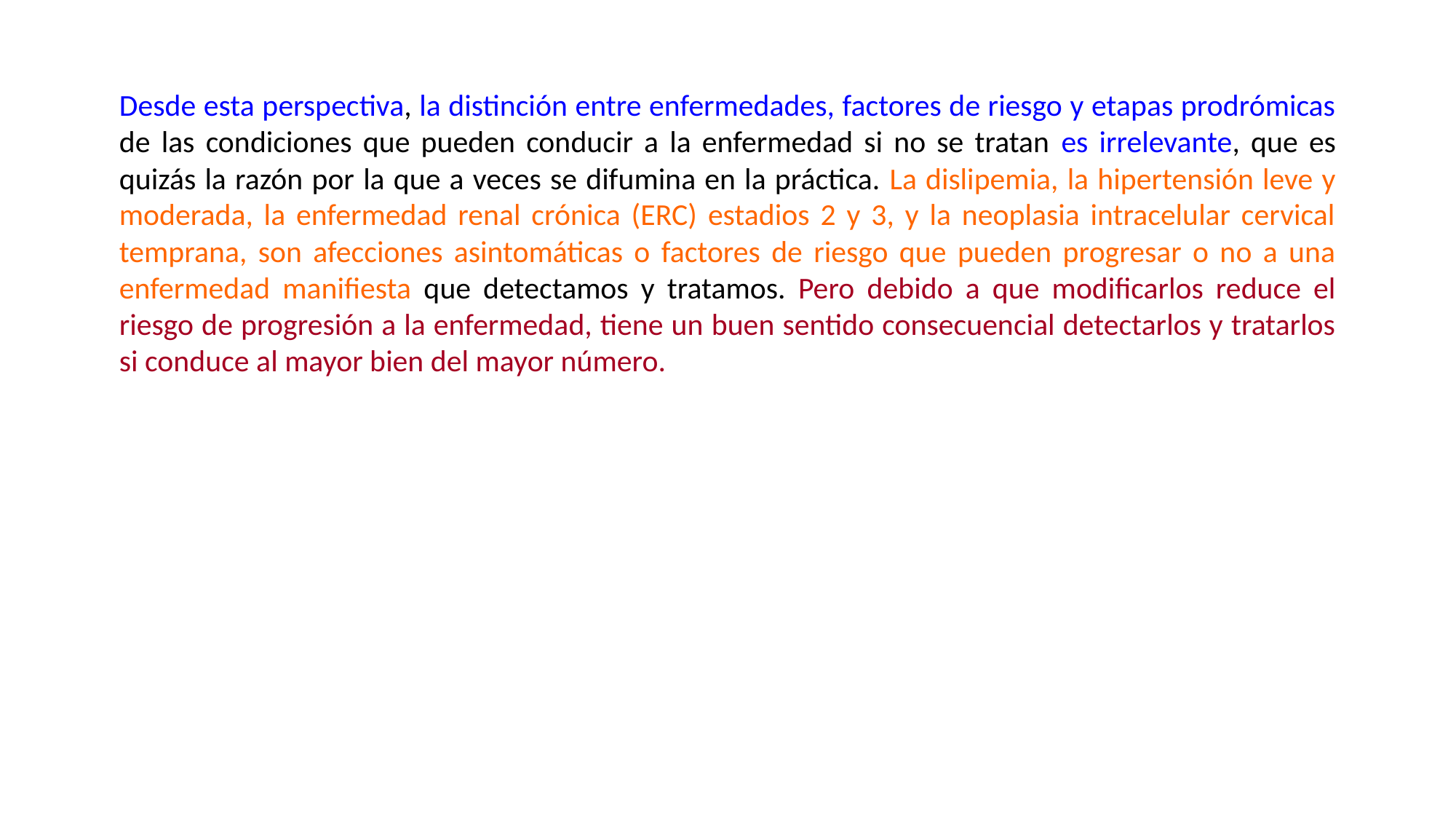

Desde esta perspectiva, la distinción entre enfermedades, factores de riesgo y etapas prodrómicas de las condiciones que pueden conducir a la enfermedad si no se tratan es irrelevante, que es quizás la razón por la que a veces se difumina en la práctica. La dislipemia, la hipertensión leve y moderada, la enfermedad renal crónica (ERC) estadios 2 y 3, y la neoplasia intracelular cervical temprana, son afecciones asintomáticas o factores de riesgo que pueden progresar o no a una enfermedad manifiesta que detectamos y tratamos. Pero debido a que modificarlos reduce el riesgo de progresión a la enfermedad, tiene un buen sentido consecuencial detectarlos y tratarlos si conduce al mayor bien del mayor número.